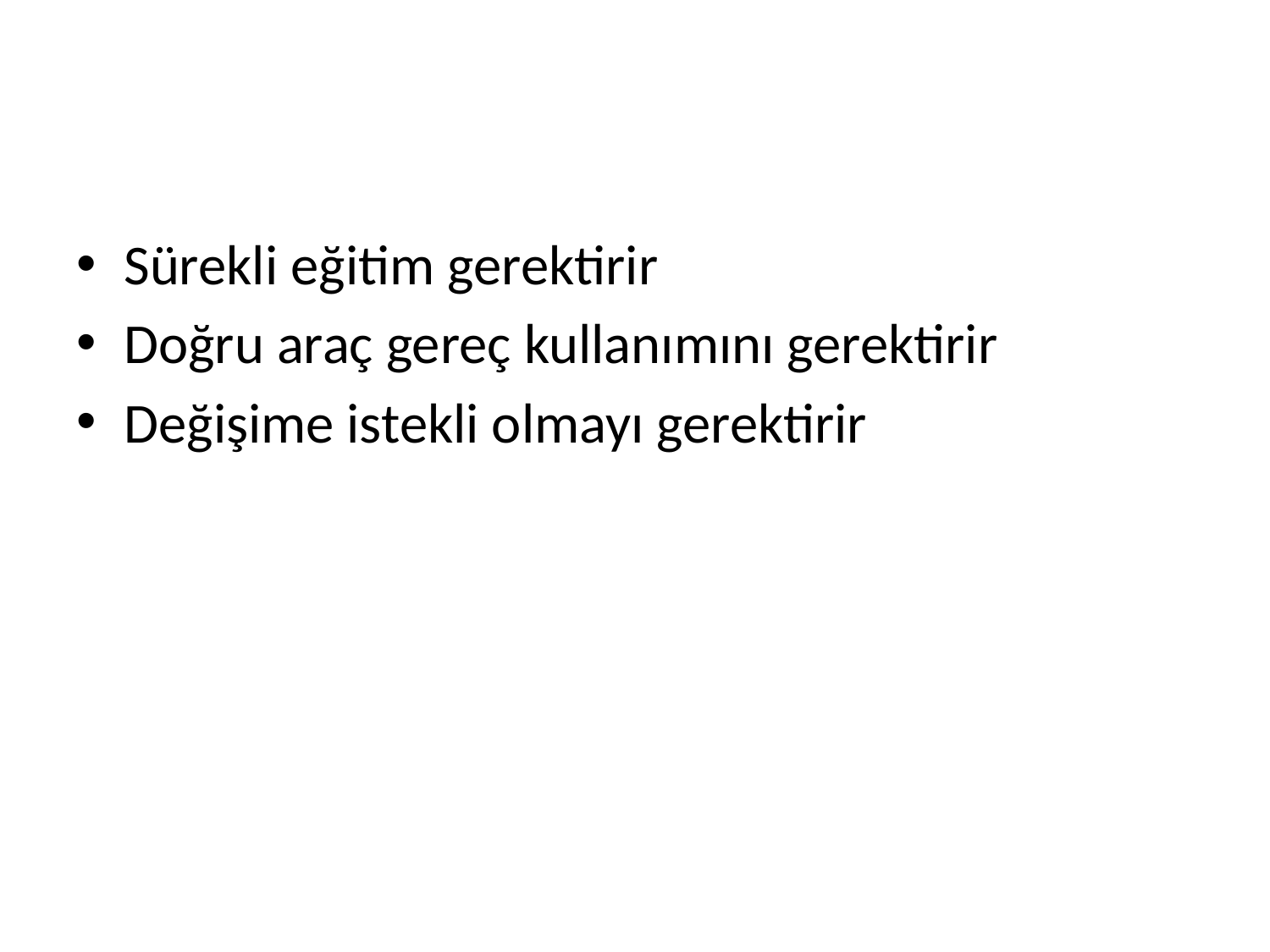

#
Sürekli eğitim gerektirir
Doğru araç gereç kullanımını gerektirir
Değişime istekli olmayı gerektirir